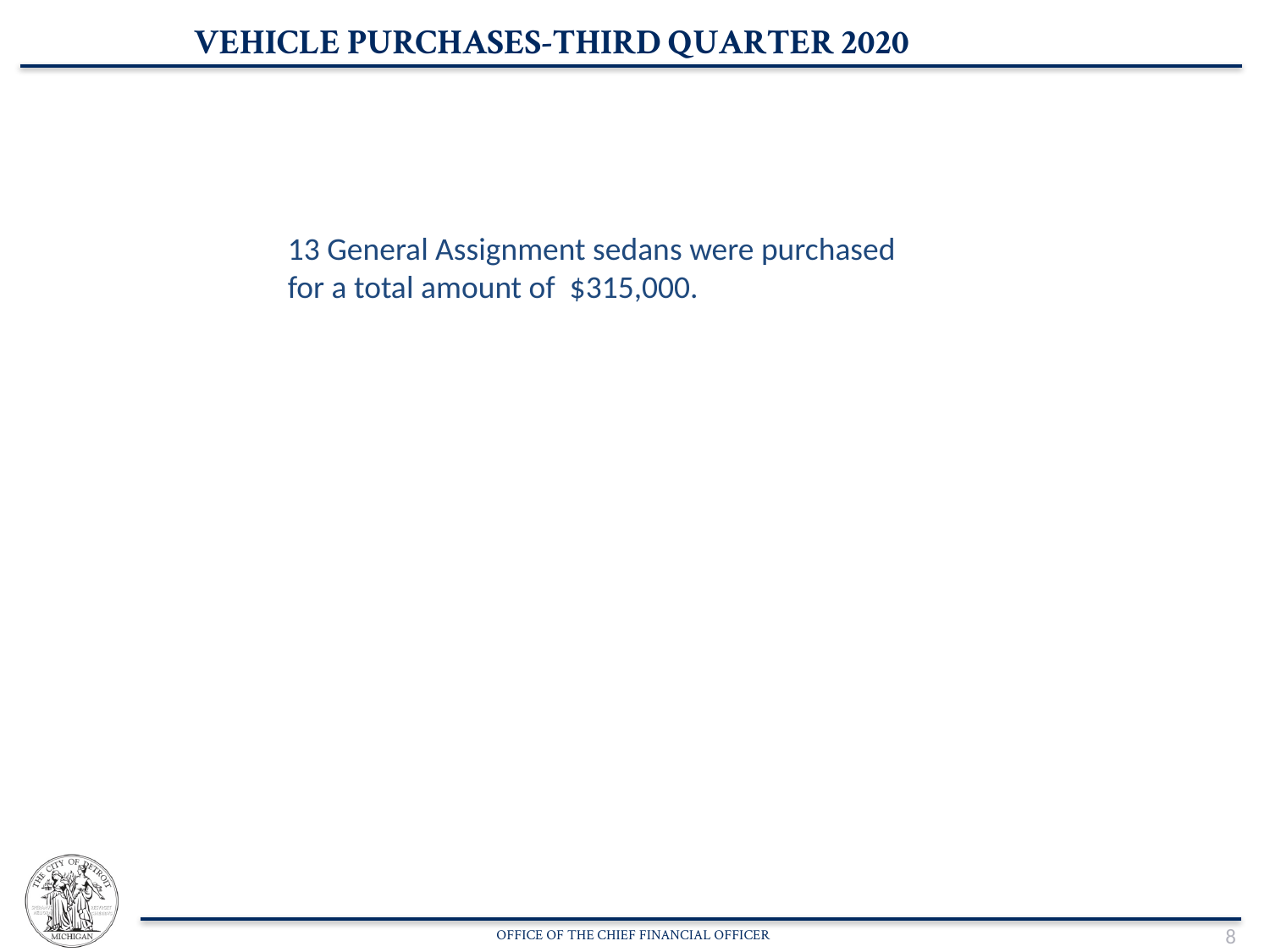

# VEHICLE PURCHASES-THIRD QUARTER 2020
13 General Assignment sedans were purchased for a total amount of  $315,000.
8